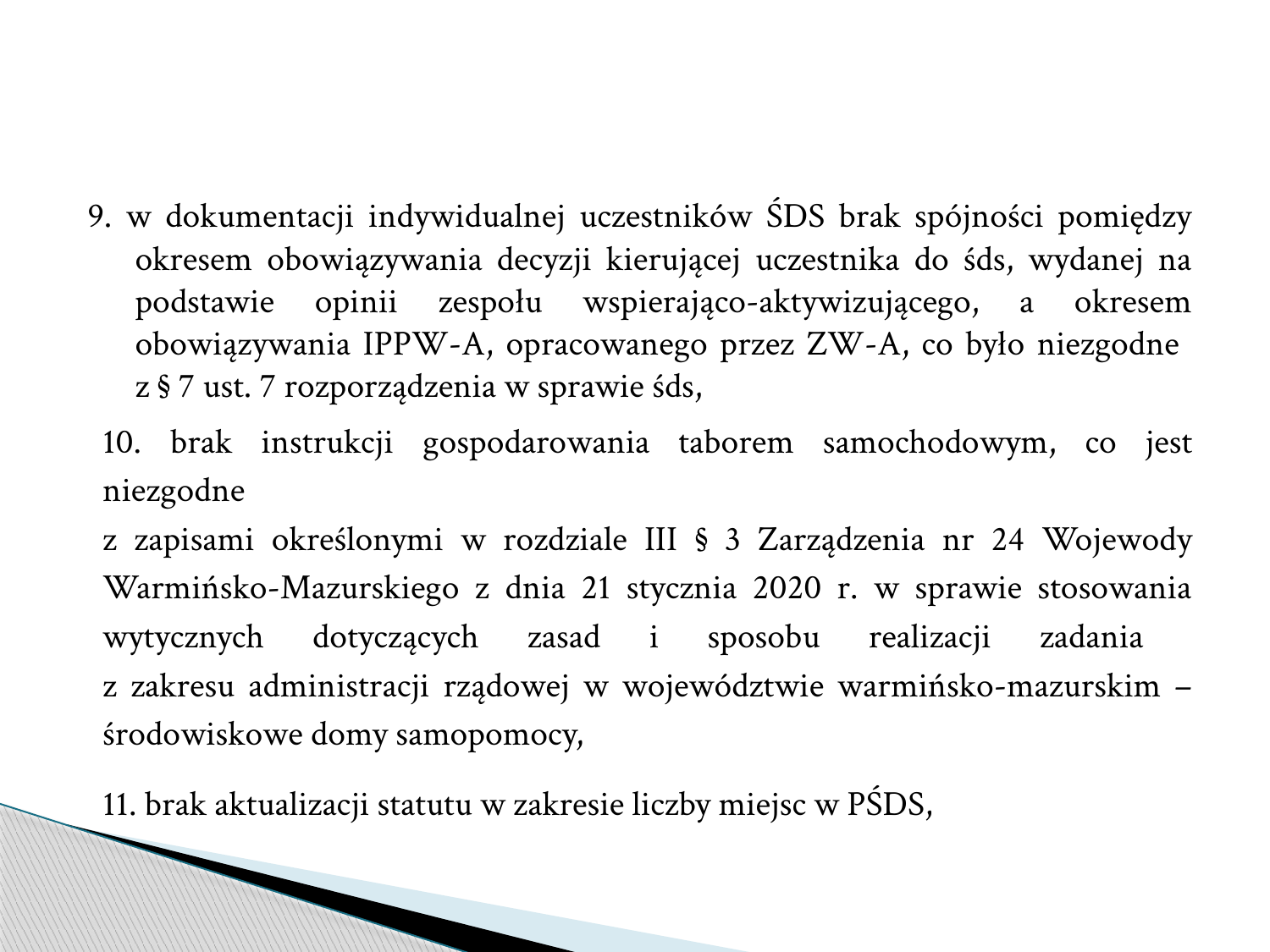

9. w dokumentacji indywidualnej uczestników ŚDS brak spójności pomiędzy okresem obowiązywania decyzji kierującej uczestnika do śds, wydanej na podstawie opinii zespołu wspierająco-aktywizującego, a okresem obowiązywania IPPW-A, opracowanego przez ZW-A, co było niezgodne
z § 7 ust. 7 rozporządzenia w sprawie śds,
10. brak instrukcji gospodarowania taborem samochodowym, co jest niezgodne
z zapisami określonymi w rozdziale III § 3 Zarządzenia nr 24 Wojewody Warmińsko-Mazurskiego z dnia 21 stycznia 2020 r. w sprawie stosowania wytycznych dotyczących zasad i sposobu realizacji zadania
z zakresu administracji rządowej w województwie warmińsko-mazurskim – środowiskowe domy samopomocy,
11. brak aktualizacji statutu w zakresie liczby miejsc w PŚDS,